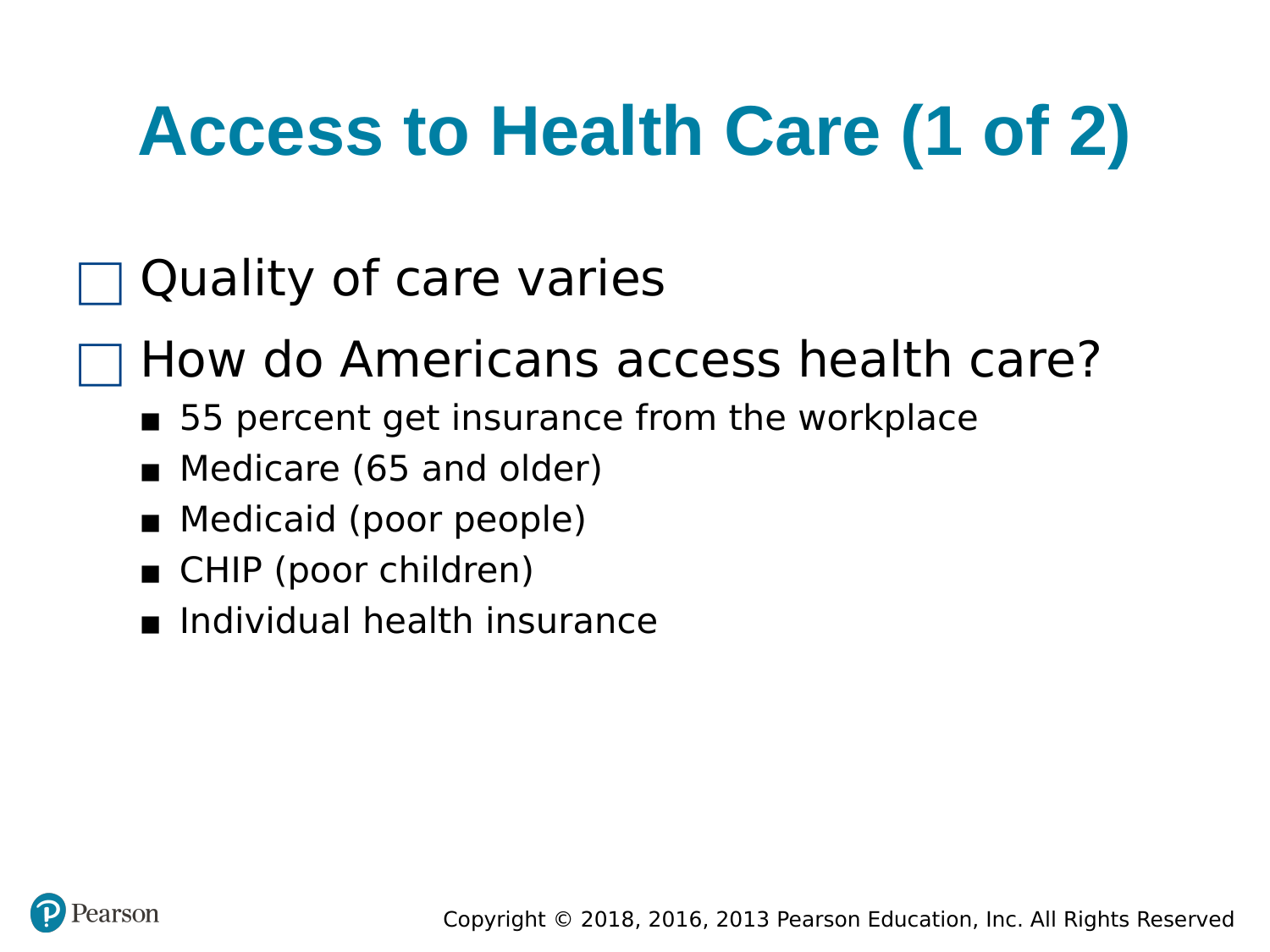

# Access to Health Care (1 of 2)
Quality of care varies
How do Americans access health care?
55 percent get insurance from the workplace
Medicare (65 and older)
Medicaid (poor people)
CHIP (poor children)
Individual health insurance